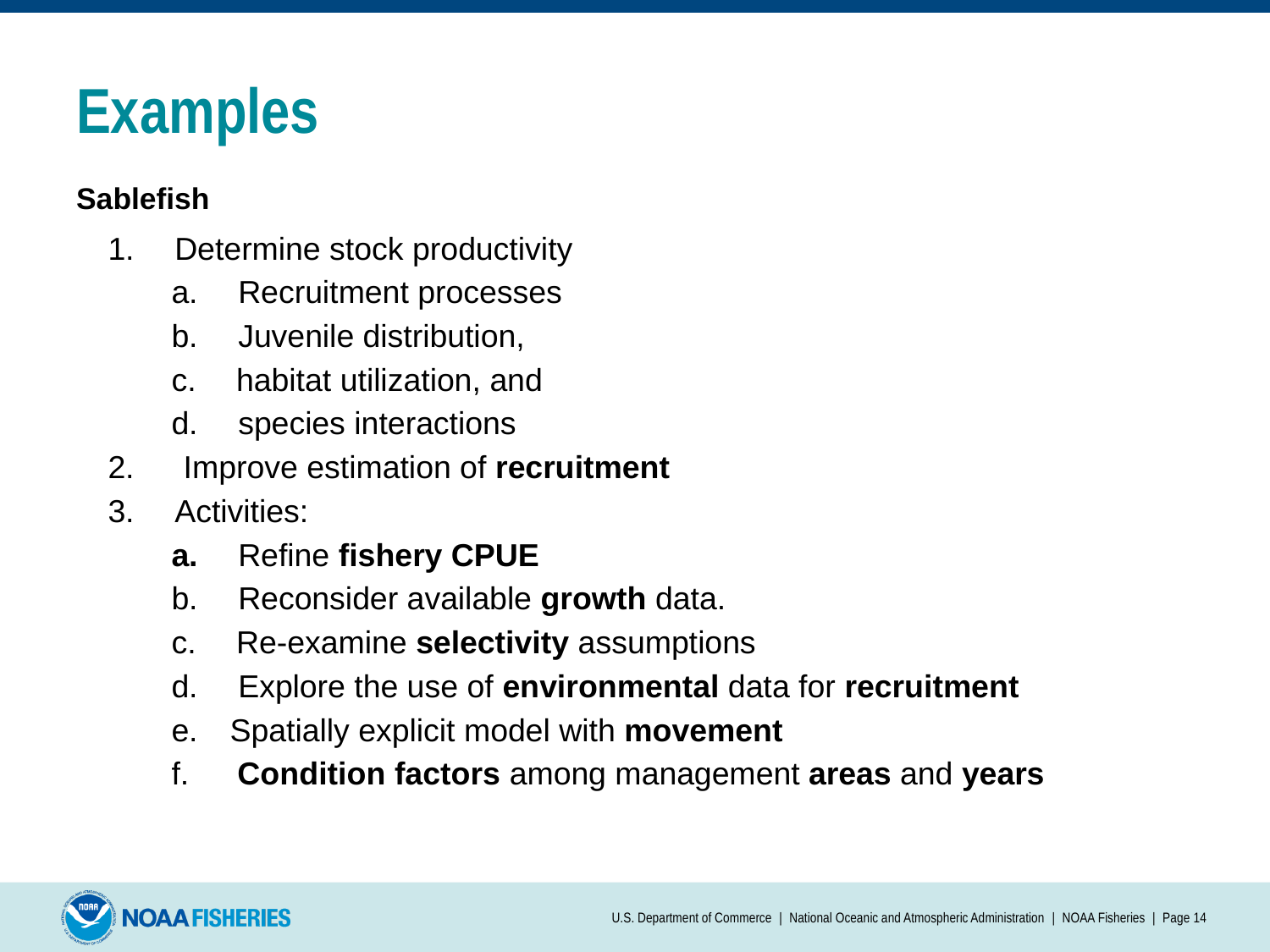

# Examples
Sablefish
1.     Determine stock productivity
a.     Recruitment processes
b.     Juvenile distribution,
c.     habitat utilization, and
d.     species interactions
2.      Improve estimation of recruitment
3.     Activities:
a.     Refine fishery CPUE
b.     Reconsider available growth data.
c.     Re-examine selectivity assumptions
d.     Explore the use of environmental data for recruitment
e.    Spatially explicit model with movement
f.      Condition factors among management areas and years
U.S. Department of Commerce | National Oceanic and Atmospheric Administration | NOAA Fisheries | Page 14